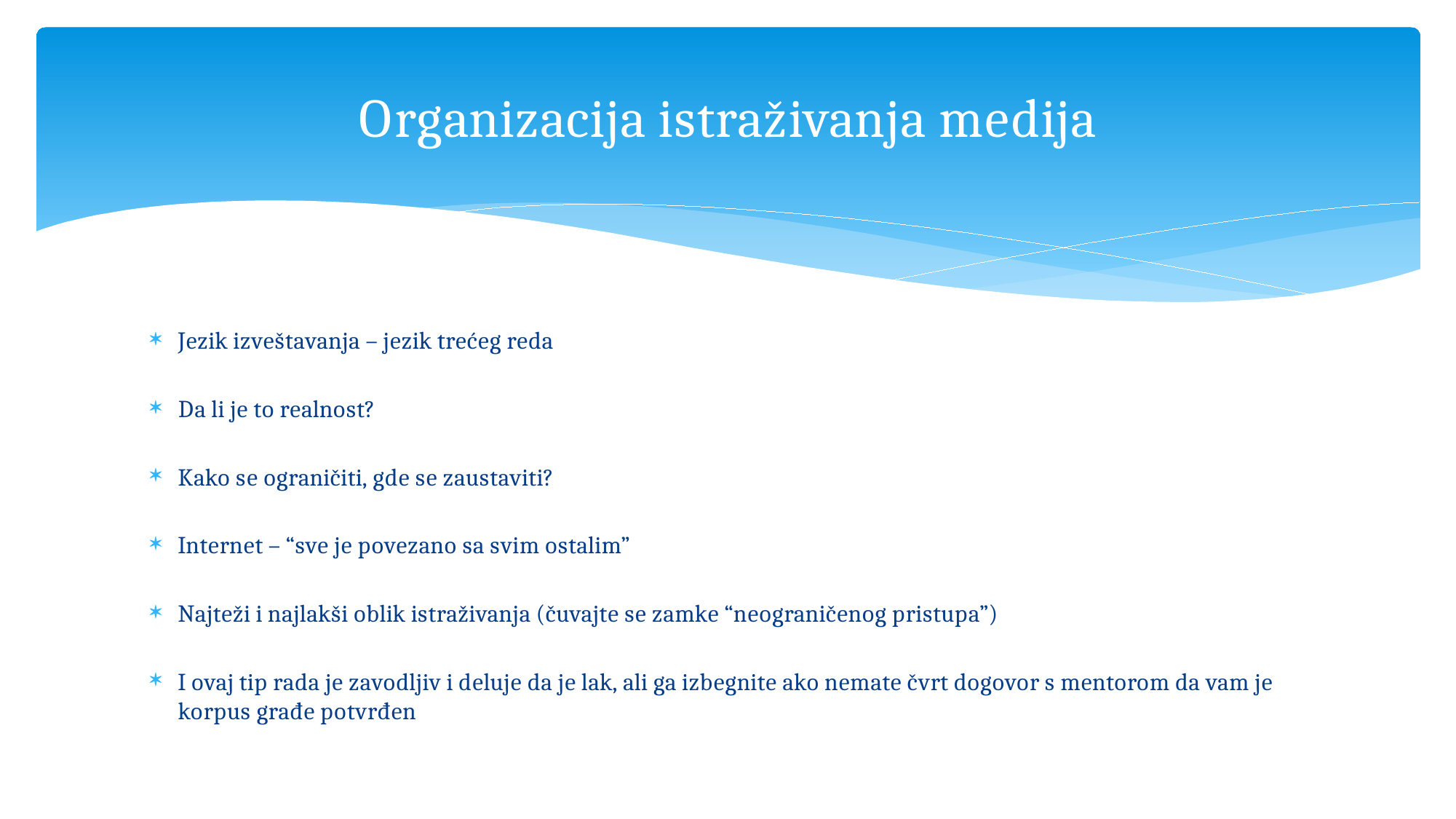

# Organizacija istraživanja medija
Jezik izveštavanja – jezik trećeg reda

Da li je to realnost?

Kako se ograničiti, gde se zaustaviti?

Internet – “sve je povezano sa svim ostalim”

Najteži i najlakši oblik istraživanja (čuvajte se zamke “neograničenog pristupa”)

I ovaj tip rada je zavodljiv i deluje da je lak, ali ga izbegnite ako nemate čvrt dogovor s mentorom da vam je korpus građe potvrđen